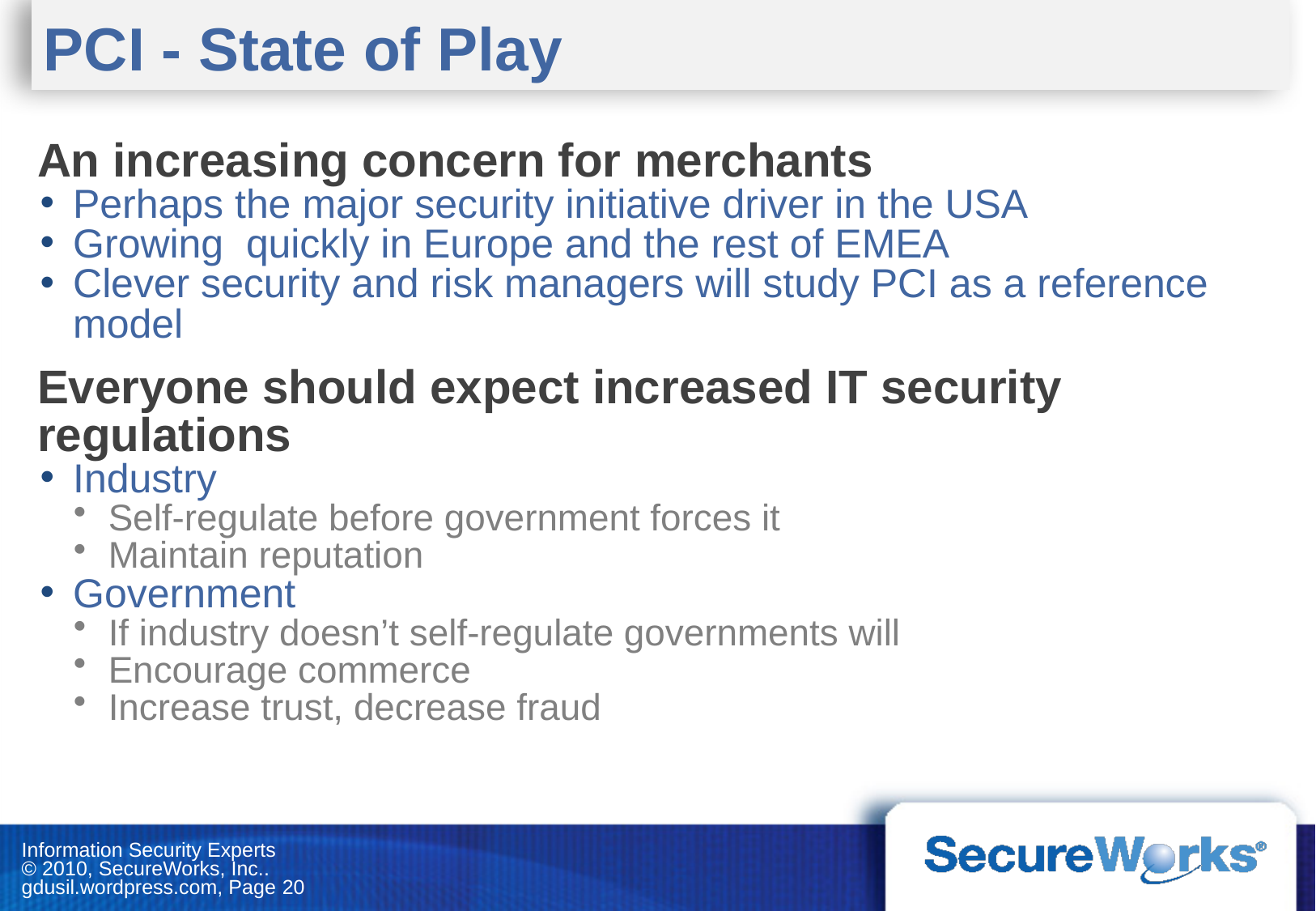

# PCI - State of Play
An increasing concern for merchants
Perhaps the major security initiative driver in the USA
Growing  quickly in Europe and the rest of EMEA
Clever security and risk managers will study PCI as a reference model
Everyone should expect increased IT security regulations
Industry
Self-regulate before government forces it
Maintain reputation
Government
If industry doesn’t self-regulate governments will
Encourage commerce
Increase trust, decrease fraud